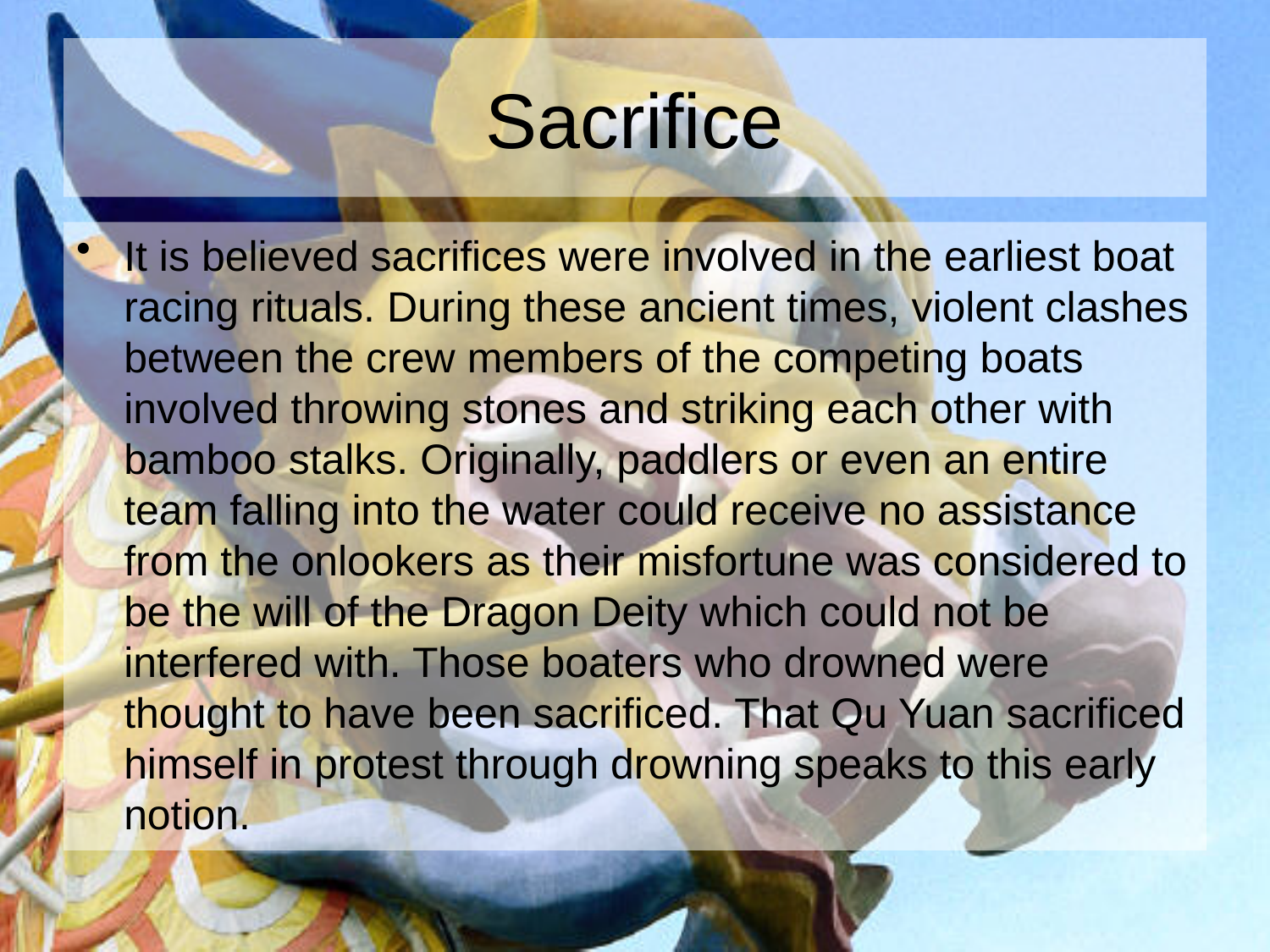

# Sacrifice
It is believed sacrifices were involved in the earliest boat racing rituals. During these ancient times, violent clashes between the crew members of the competing boats involved throwing stones and striking each other with bamboo stalks. Originally, paddlers or even an entire team falling into the water could receive no assistance from the onlookers as their misfortune was considered to be the will of the Dragon Deity which could not be interfered with. Those boaters who drowned were thought to have been sacrificed. That Qu Yuan sacrificed himself in protest through drowning speaks to this early notion.